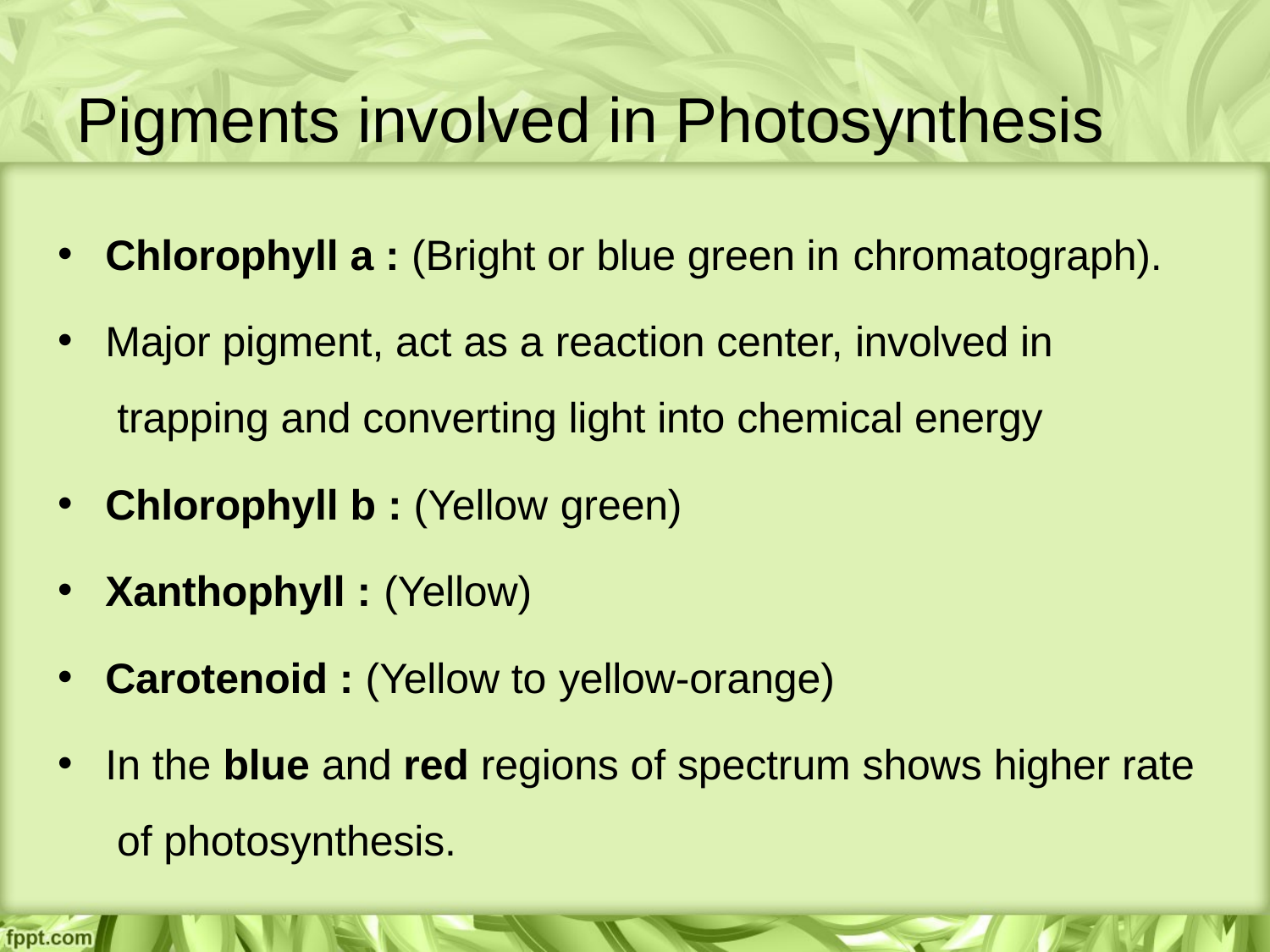

# Pigments involved in Photosynthesis
•
•
Chlorophyll a : (Bright or blue green in chromatograph).
Major pigment, act as a reaction center, involved in  trapping and converting light into chemical energy
Chlorophyll b : (Yellow green)
Xanthophyll : (Yellow)
Carotenoid : (Yellow to yellow-orange)
•
•
•
•
In the blue and red regions of spectrum shows higher rate  of photosynthesis.